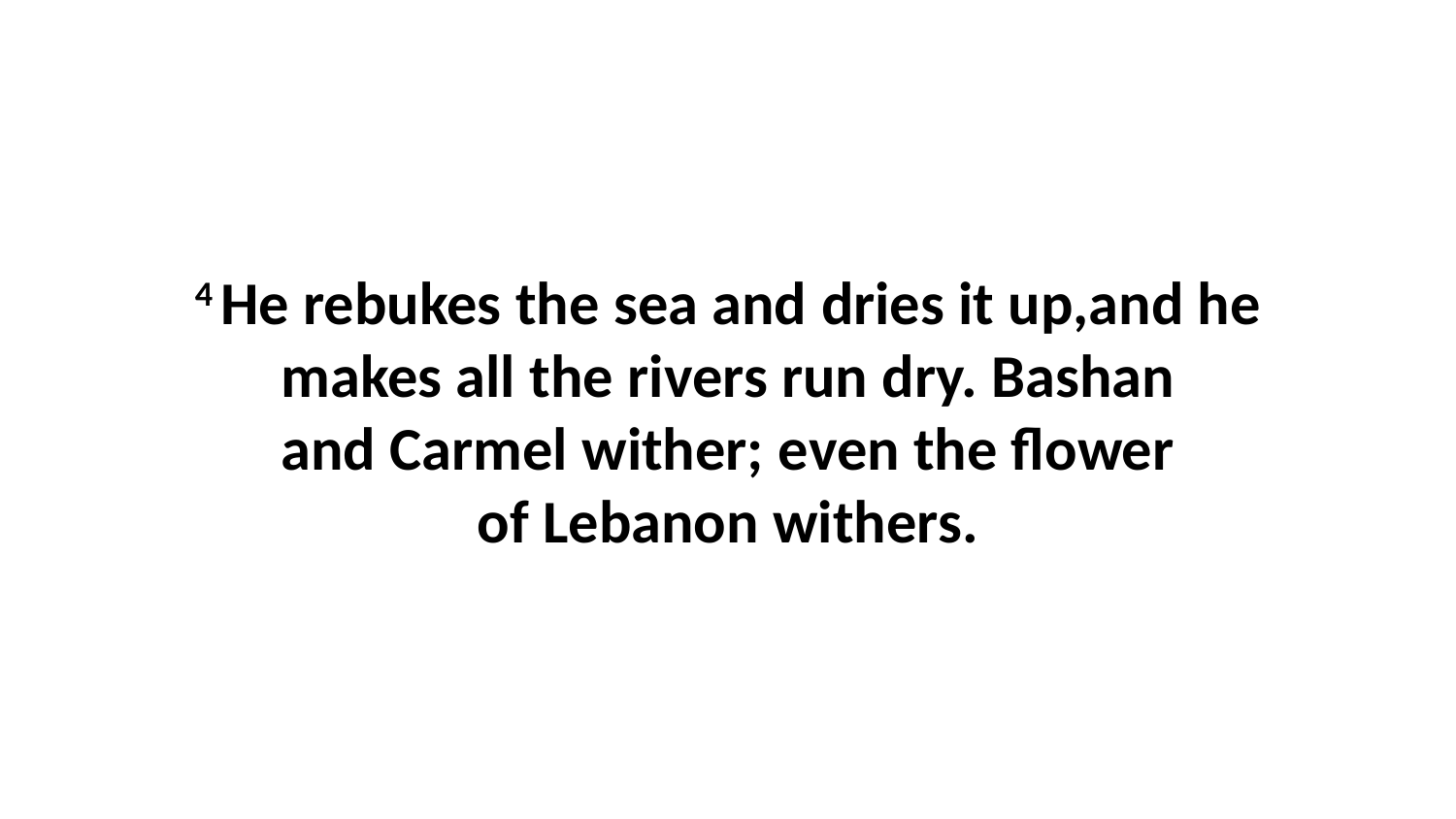

4 He rebukes the sea and dries it up,and he makes all the rivers run dry. Bashan and Carmel wither; even the flower of Lebanon withers.